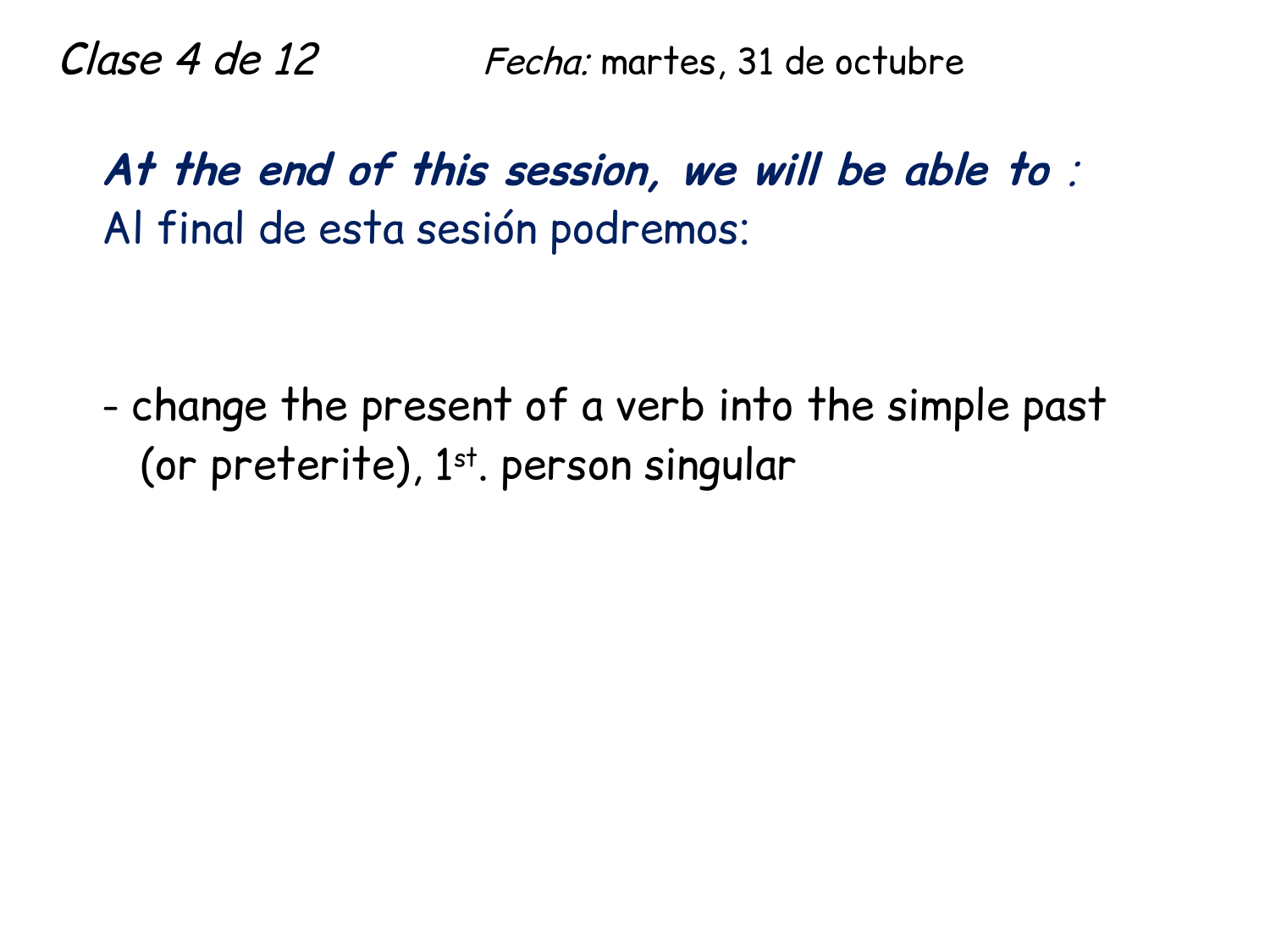

# Clase 4 de 12             Fecha: martes, 31 de octubre

At the end of this session, we will be able to :
Al final de esta sesión podremos:

- change the present of a verb into the simple past
   (or preterite), 1st. person singular